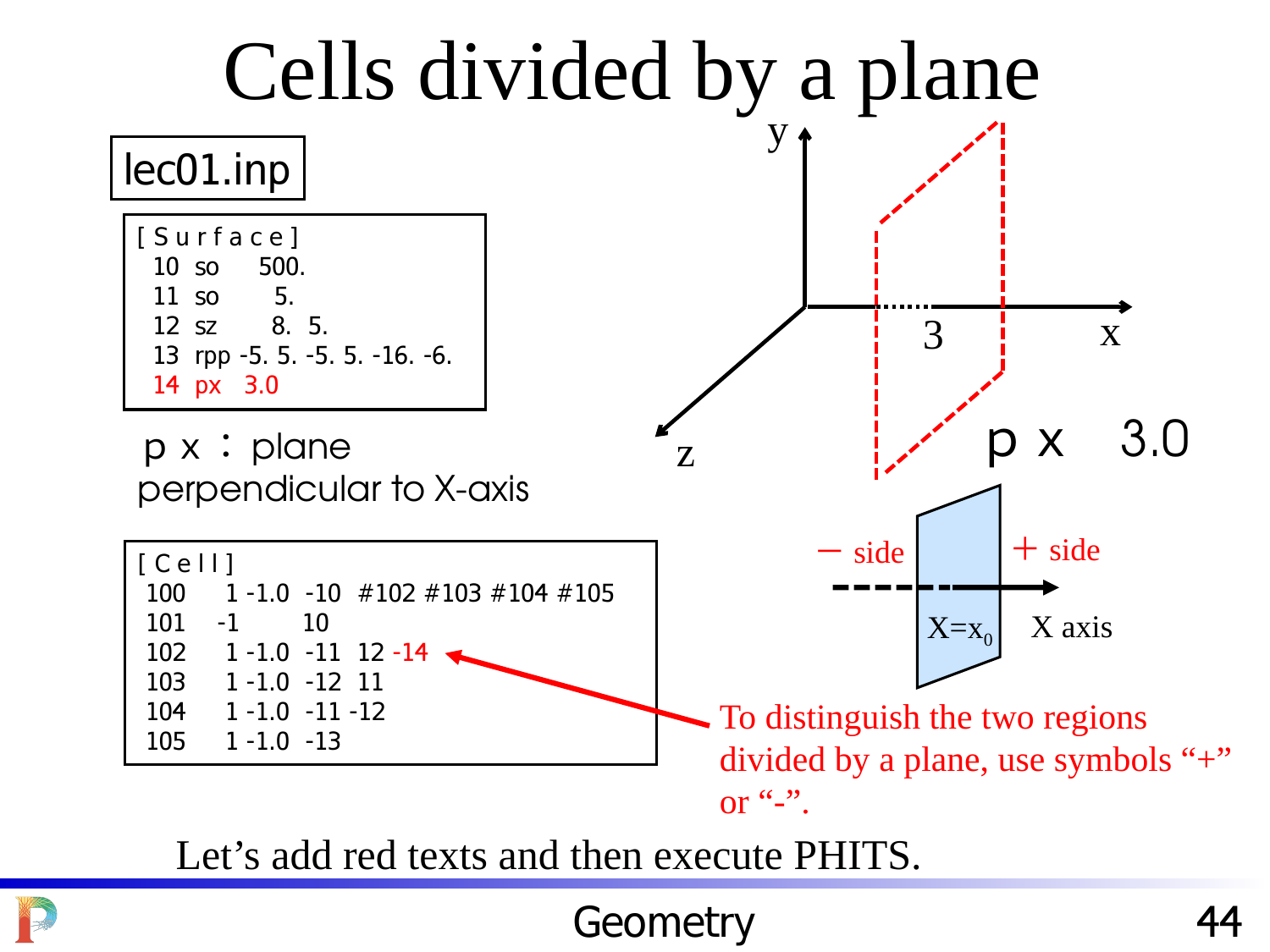

Cells divided by a plane
y
lec01.inp
[ S u r f a c e ]
  10  so     500.
  11  so       5.
  12  sz       8.  5.
  13  rpp -5. 5. -5. 5. -16. -6.
  14  px   3.0
x
3
   ｐｘ   3.0
ｐｘ：plane perpendicular to X-axis
z
＋side
－side

X axis
X=x0
[ C e l l ]
 100     1 -1.0  -10  #102 #103 #104 #105
 101    -1        10
 102     1 -1.0  -11  12 -14
 103     1 -1.0  -12  11
 104     1 -1.0  -11 -12
 105     1 -1.0  -13

To distinguish the two regions divided by a plane, use symbols “+” or “-”.
Let’s add red texts and then execute PHITS.
Geometry